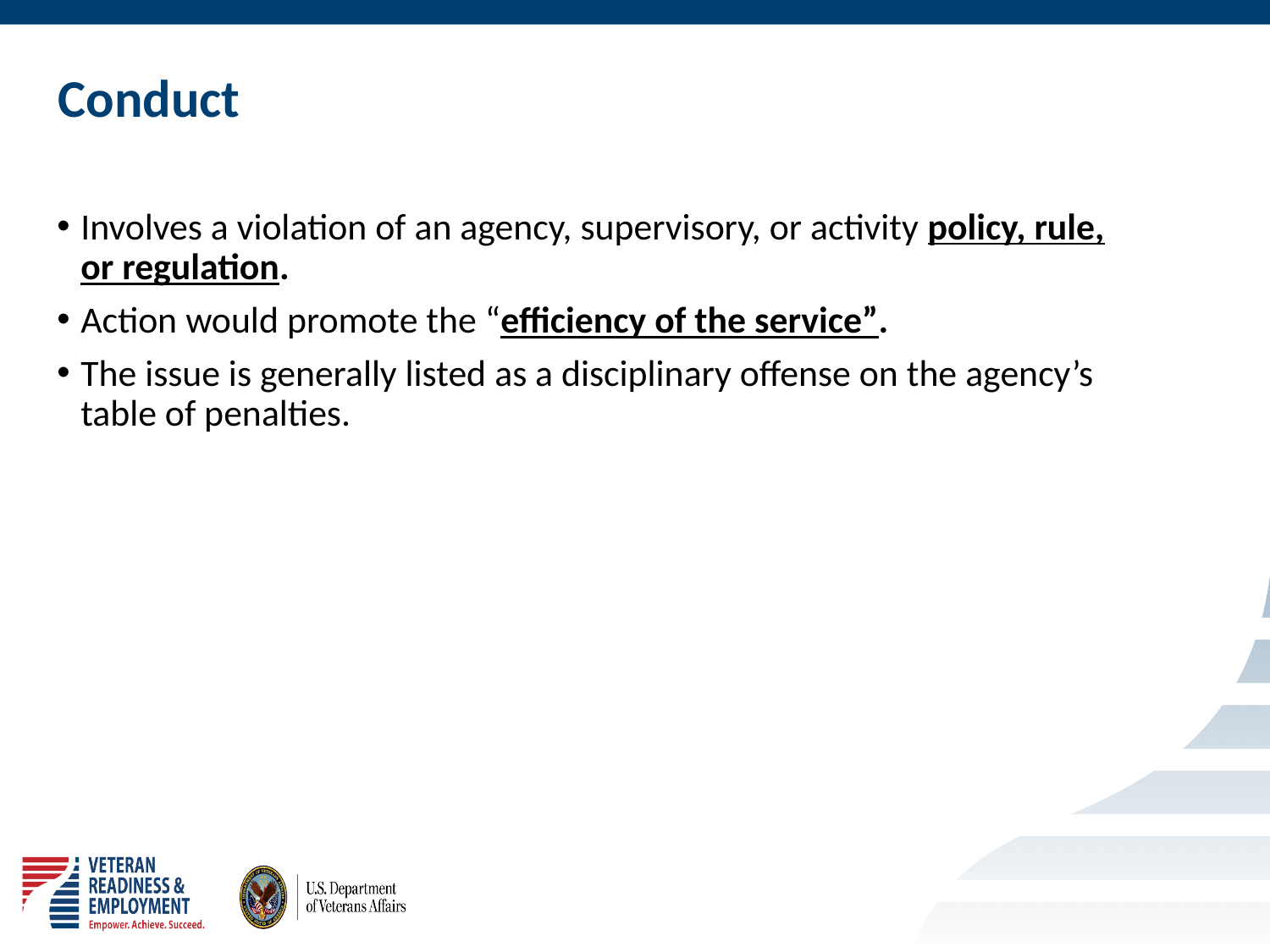

# Conduct
Involves a violation of an agency, supervisory, or activity policy, rule, or regulation.
Action would promote the “efficiency of the service”.
The issue is generally listed as a disciplinary offense on the agency’s table of penalties.

16